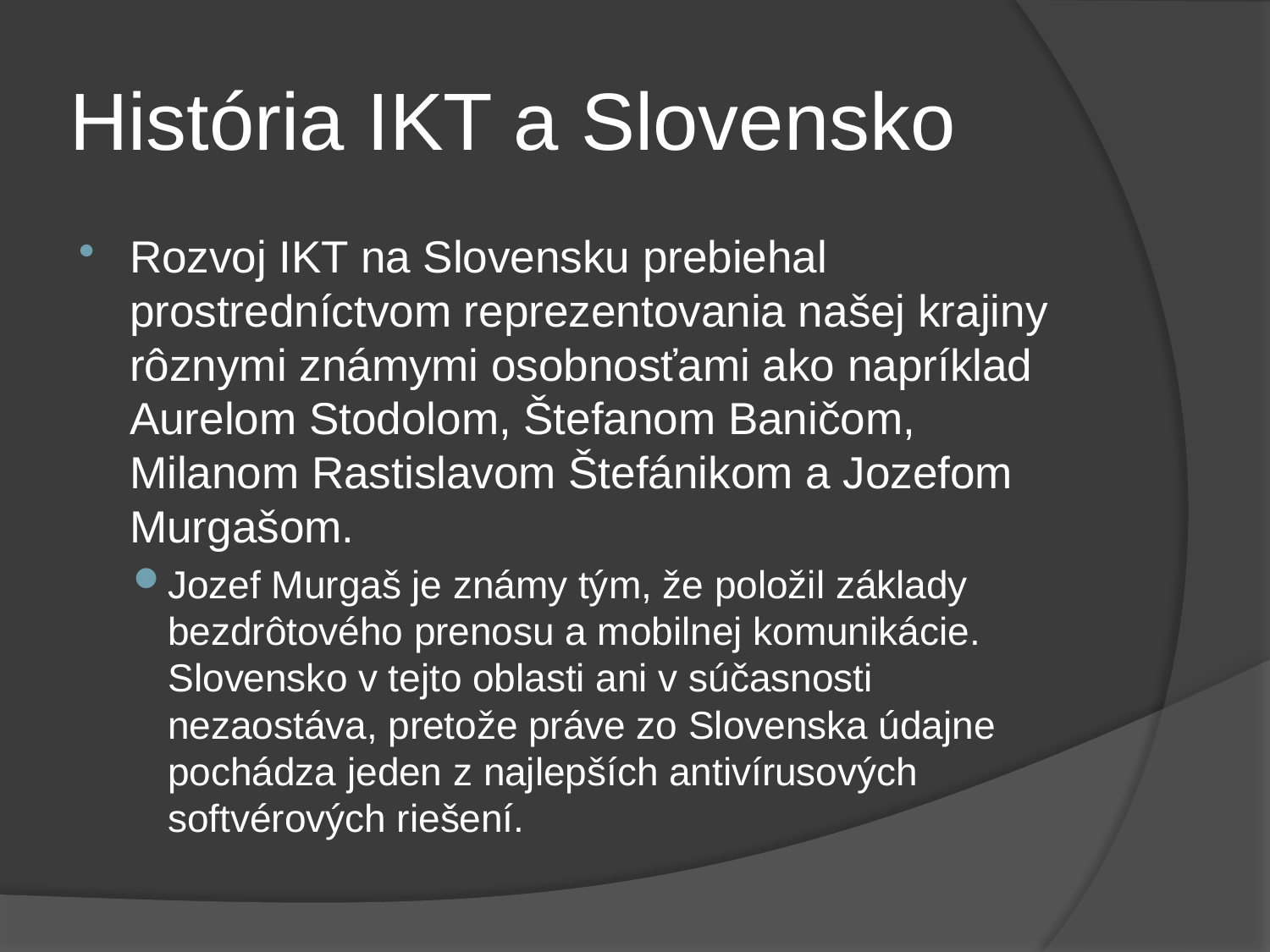

# História IKT a Slovensko
Rozvoj IKT na Slovensku prebiehal prostredníctvom reprezentovania našej krajiny rôznymi známymi osobnosťami ako napríklad Aurelom Stodolom, Štefanom Baničom, Milanom Rastislavom Štefánikom a Jozefom Murgašom.
Jozef Murgaš je známy tým, že položil základy bezdrôtového prenosu a mobilnej komunikácie. Slovensko v tejto oblasti ani v súčasnosti nezaostáva, pretože práve zo Slovenska údajne pochádza jeden z najlepších antivírusových softvérových riešení.